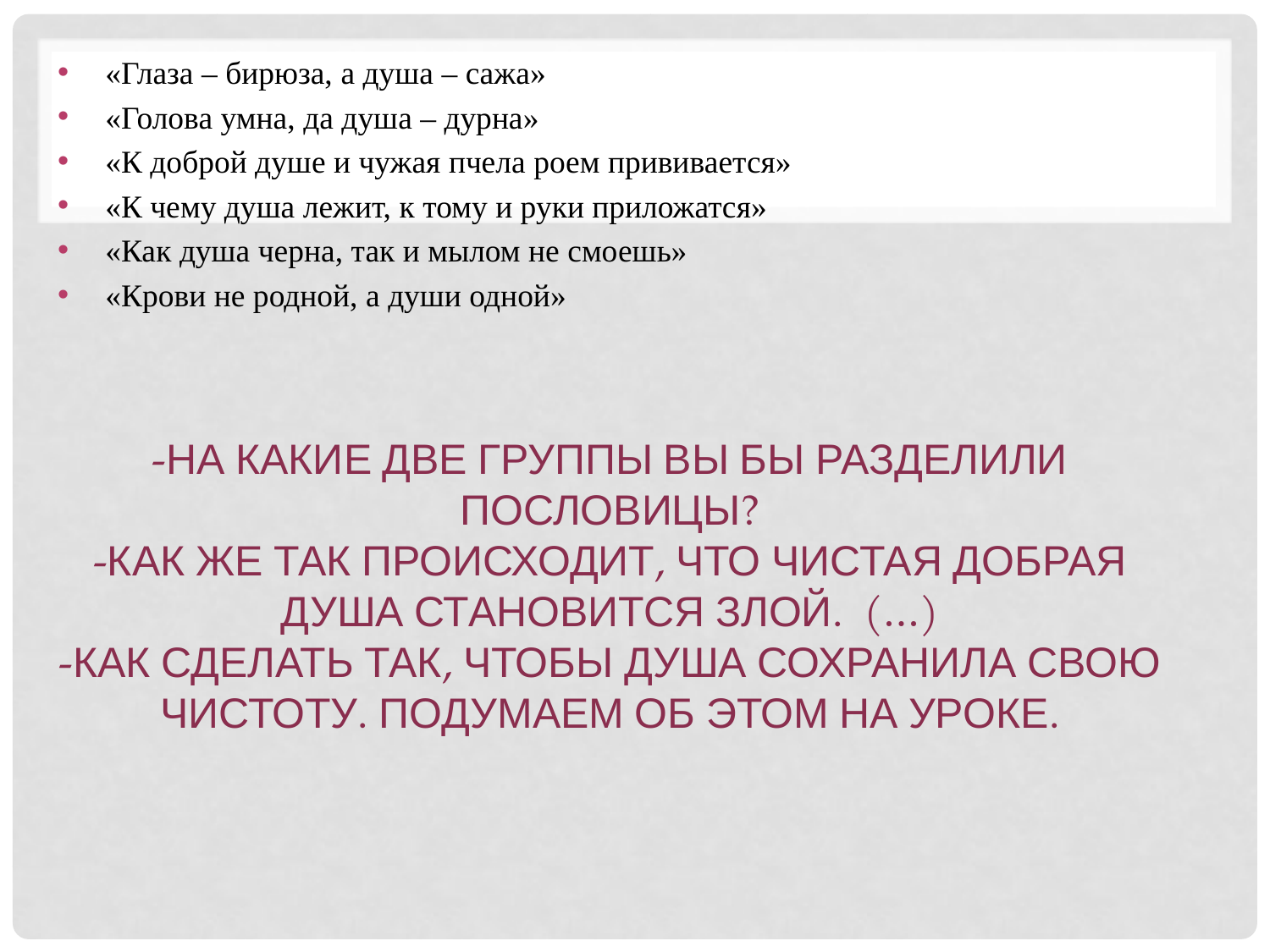

«Глаза – бирюза, а душа – сажа»
«Голова умна, да душа – дурна»
«К доброй душе и чужая пчела роем прививается»
«К чему душа лежит, к тому и руки приложатся»
«Как душа черна, так и мылом не смоешь»
«Крови не родной, а души одной»

# -На какие две группы вы бы разделили пословицы? -Как же так происходит, что чистая добрая душа становится злой.  (…) -Как сделать так, чтобы душа сохранила свою чистоту. Подумаем об этом на уроке.